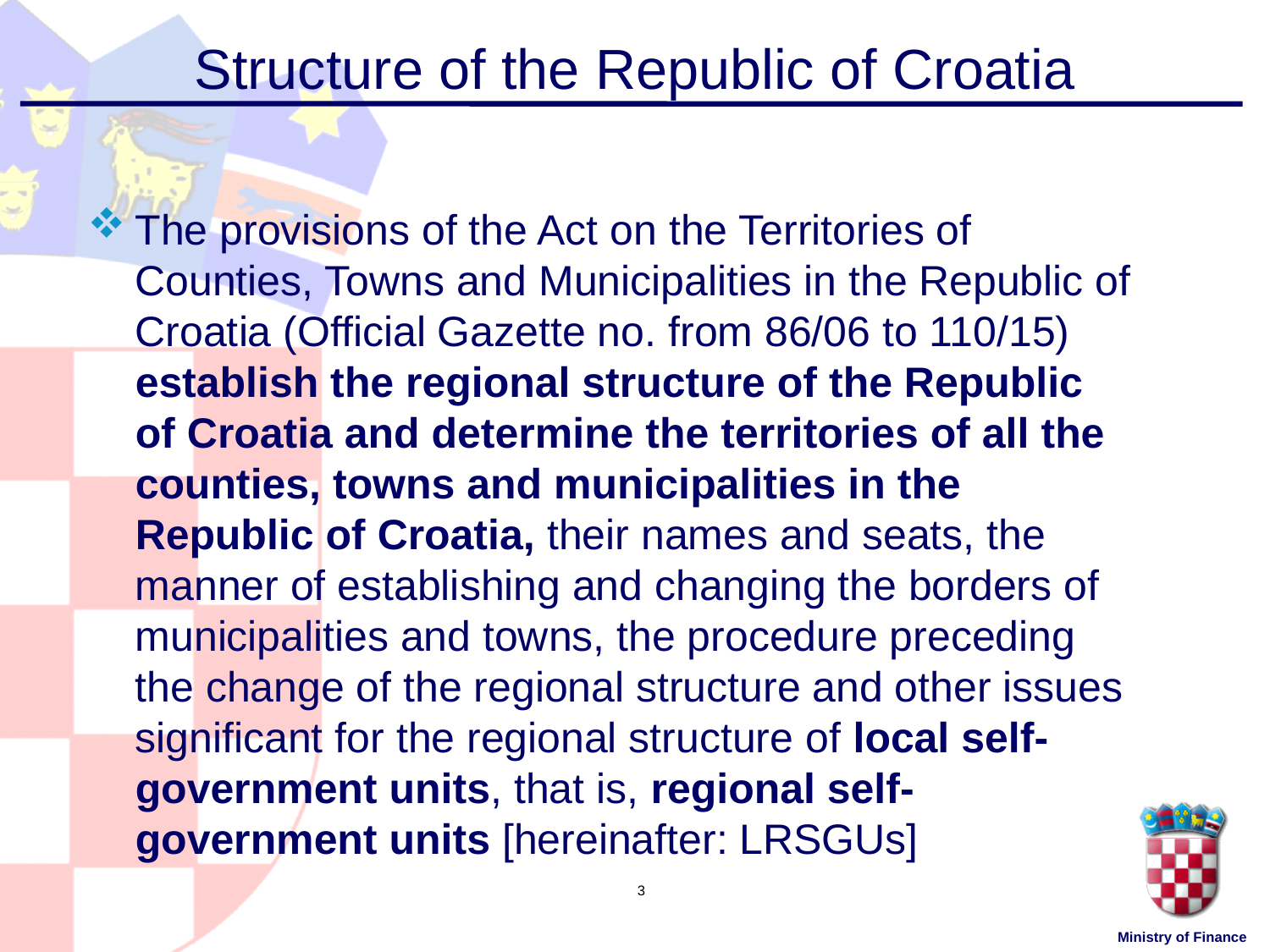

# Structure of the Republic of Croatia
The provisions of the Act on the Territories of Counties, Towns and Municipalities in the Republic of Croatia (Official Gazette no. from 86/06 to 110/15) establish the regional structure of the Republic of Croatia and determine the territories of all the counties, towns and municipalities in the Republic of Croatia, their names and seats, the manner of establishing and changing the borders of municipalities and towns, the procedure preceding the change of the regional structure and other issues significant for the regional structure of local self-government units, that is, regional self-government units [hereinafter: LRSGUs]
3